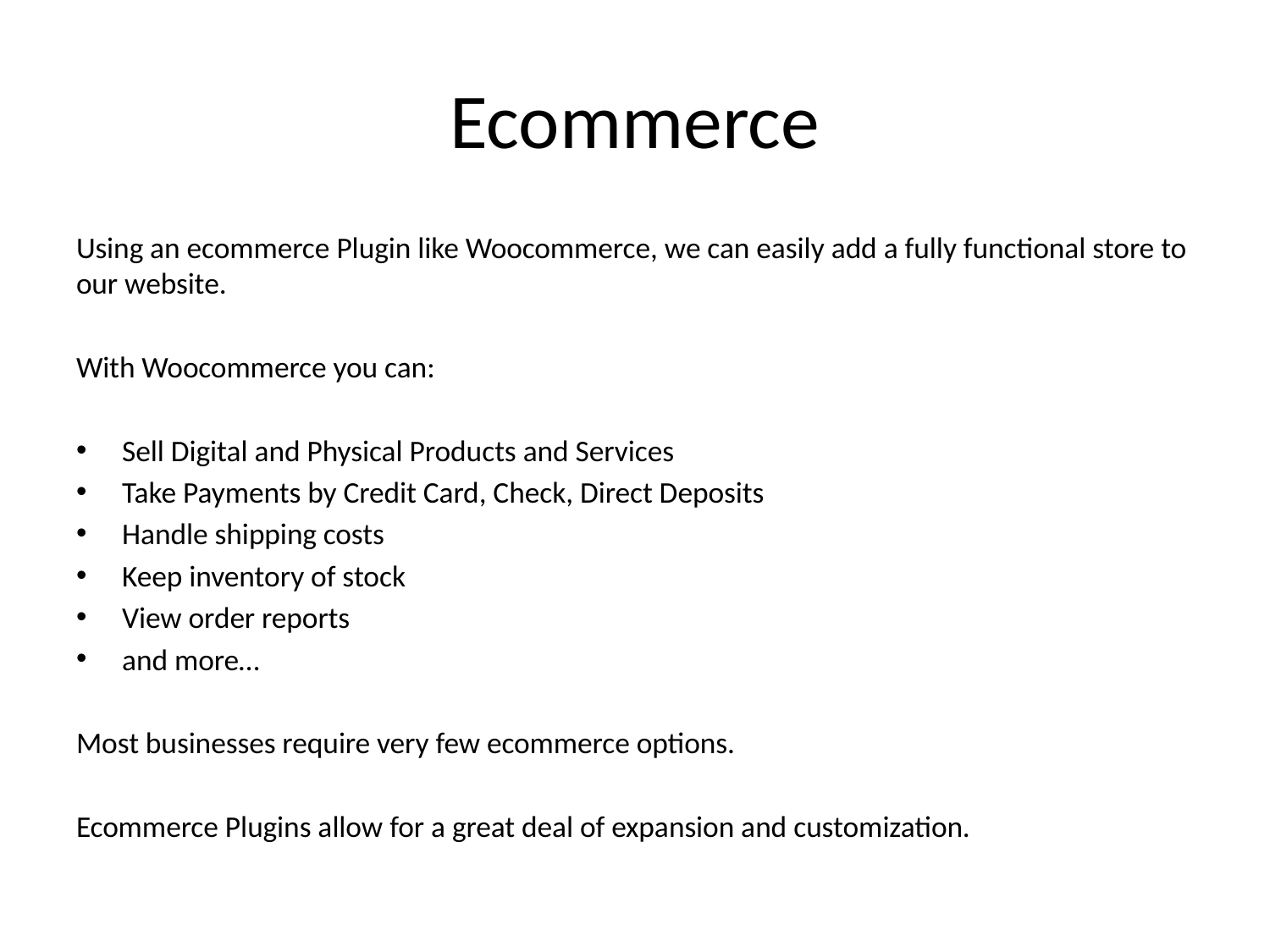

# Ecommerce
Using an ecommerce Plugin like Woocommerce, we can easily add a fully functional store to our website.

With Woocommerce you can:

Sell Digital and Physical Products and Services
Take Payments by Credit Card, Check, Direct Deposits
Handle shipping costs
Keep inventory of stock
View order reports
and more…

Most businesses require very few ecommerce options.

Ecommerce Plugins allow for a great deal of expansion and customization.